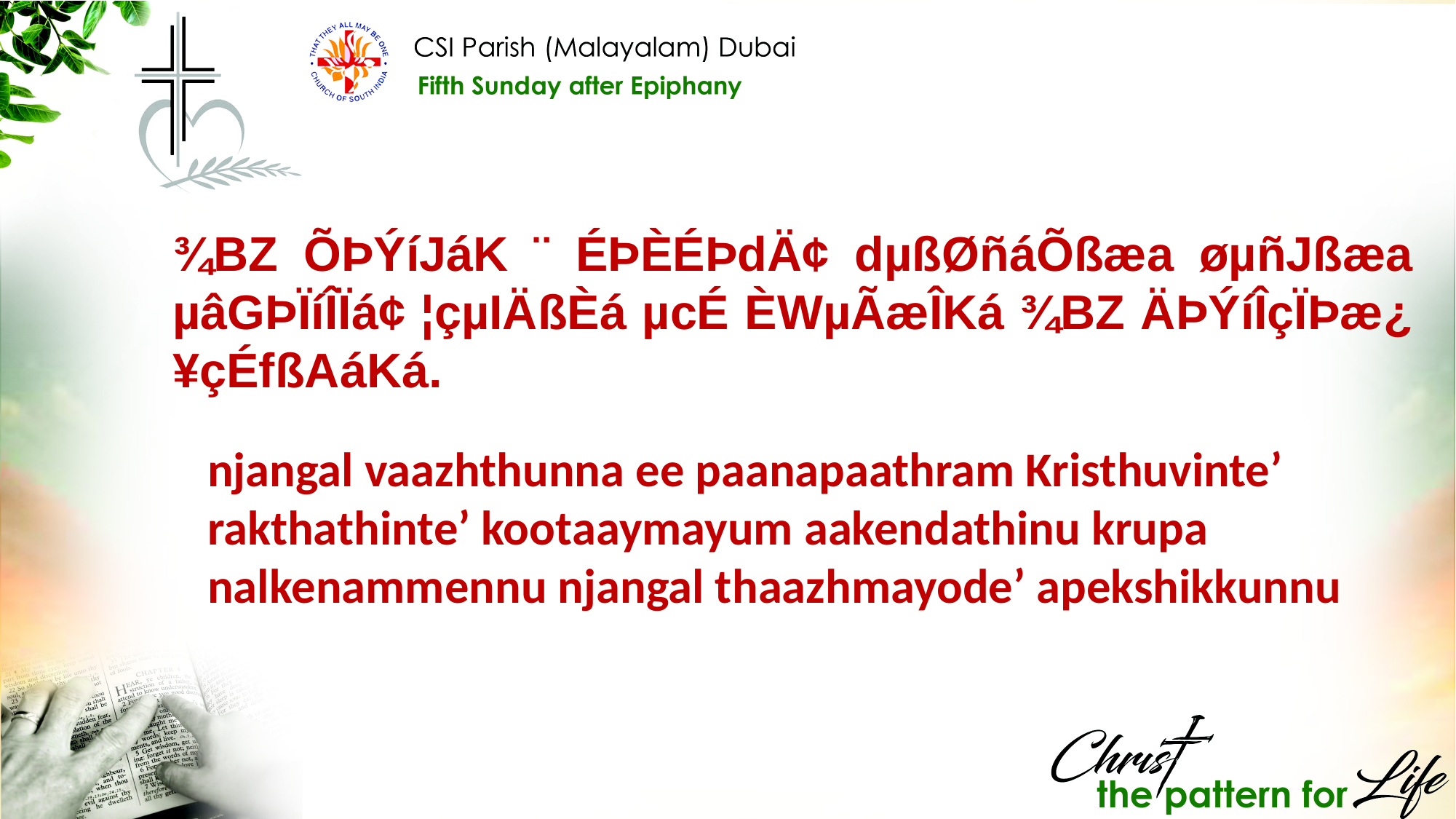

¾BZ ÕÞÝíJáK ¨ ÉÞÈÉÞdÄ¢ dµßØñáÕßæa øµñJßæa µâGÞÏíÎÏá¢ ¦çµIÄßÈá µcÉ ÈWµÃæÎKá ¾BZ ÄÞÝíÎçÏÞæ¿ ¥çÉfßAáKá.
njangal vaazhthunna ee paanapaathram Kristhuvinte’ rakthathinte’ kootaaymayum aakendathinu krupa nalkenammennu njangal thaazhmayode’ apekshikkunnu